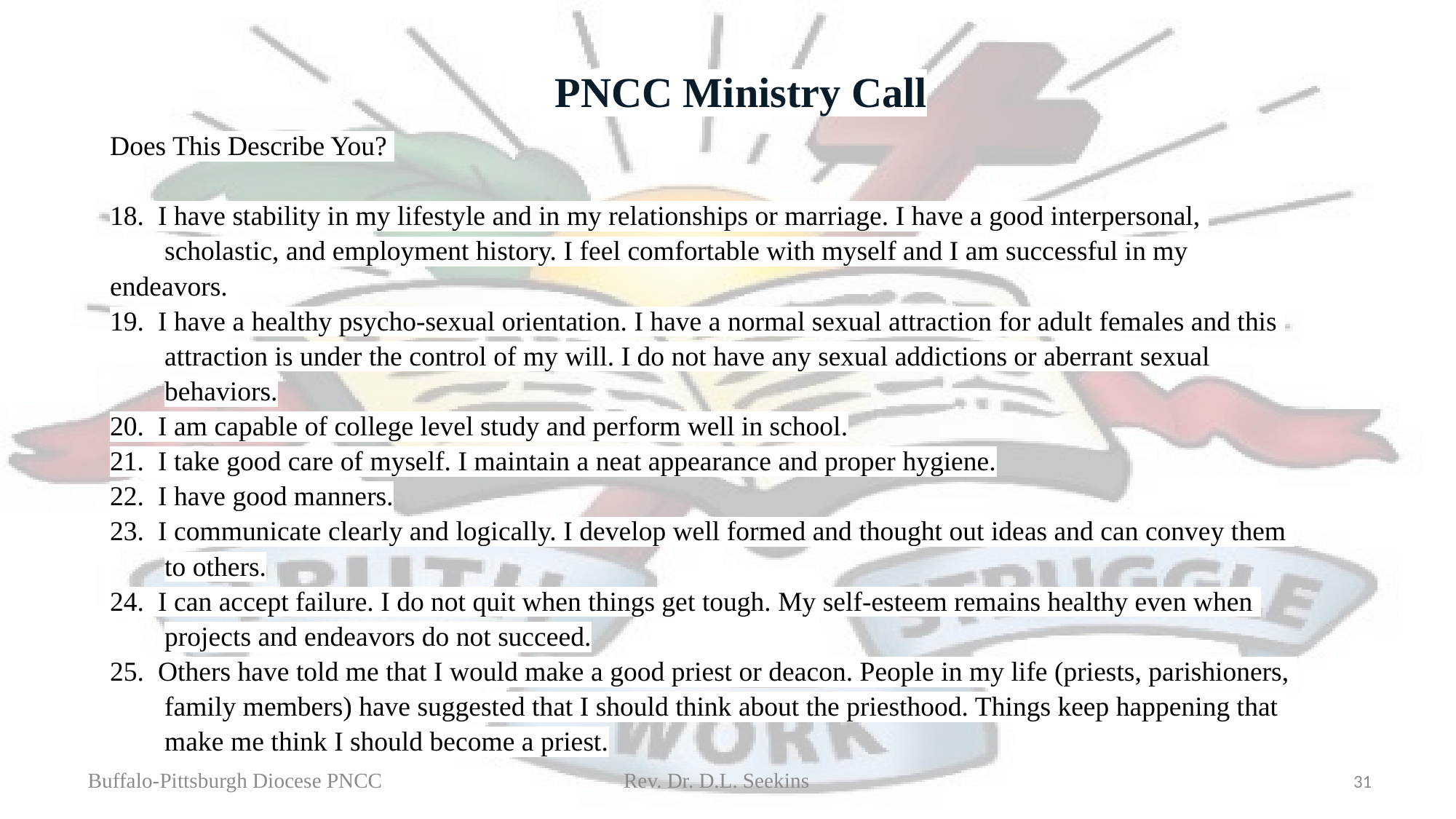

# PNCC Ministry Call
Does This Describe You?

18.  I have stability in my lifestyle and in my relationships or marriage. I have a good interpersonal, 	scholastic, and employment history. I feel comfortable with myself and I am successful in my 	endeavors.
19.  I have a healthy psycho-sexual orientation. I have a normal sexual attraction for adult females and this 	attraction is under the control of my will. I do not have any sexual addictions or aberrant sexual 	behaviors.
20.  I am capable of college level study and perform well in school.
21.  I take good care of myself. I maintain a neat appearance and proper hygiene.
22.  I have good manners.
23.  I communicate clearly and logically. I develop well formed and thought out ideas and can convey them 	to others.
24.  I can accept failure. I do not quit when things get tough. My self-esteem remains healthy even when 	projects and endeavors do not succeed.
25.  Others have told me that I would make a good priest or deacon. People in my life (priests, parishioners, 	family members) have suggested that I should think about the priesthood. Things keep happening that 	make me think I should become a priest.

Buffalo-Pittsburgh Diocese PNCC                                                                              Rev. Dr. D.L. Seekins
31